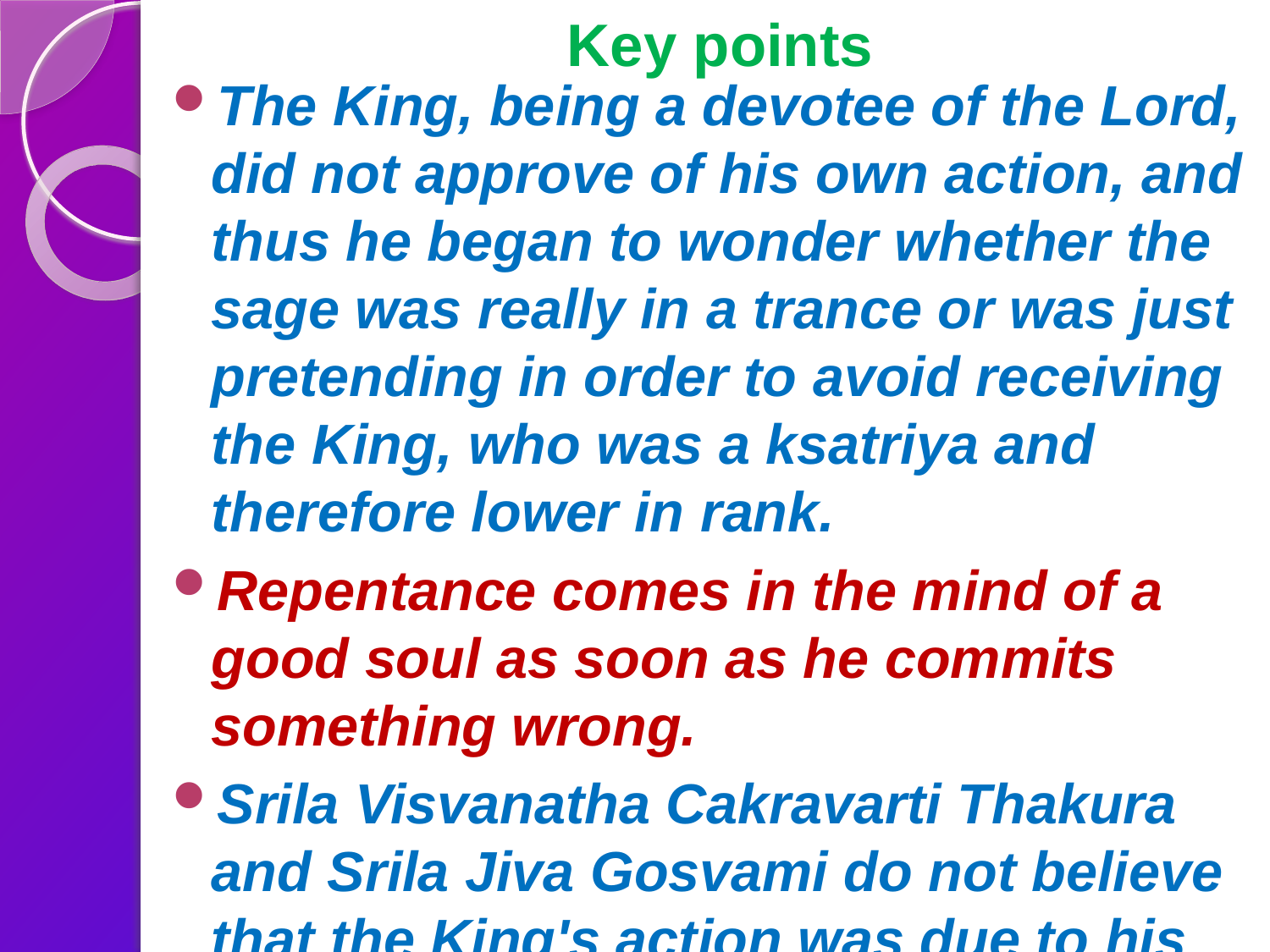

# Key points
The King, being a devotee of the Lord, did not approve of his own action, and thus he began to wonder whether the sage was really in a trance or was just pretending in order to avoid receiving the King, who was a ksatriya and therefore lower in rank.
Repentance comes in the mind of a good soul as soon as he commits something wrong.
Srila Visvanatha Cakravarti Thakura and Srila Jiva Gosvami do not believe that the King's action was due to his past misdeeds.
The arrangement was so made by the Lord just to call the King back home, back to Godhead.